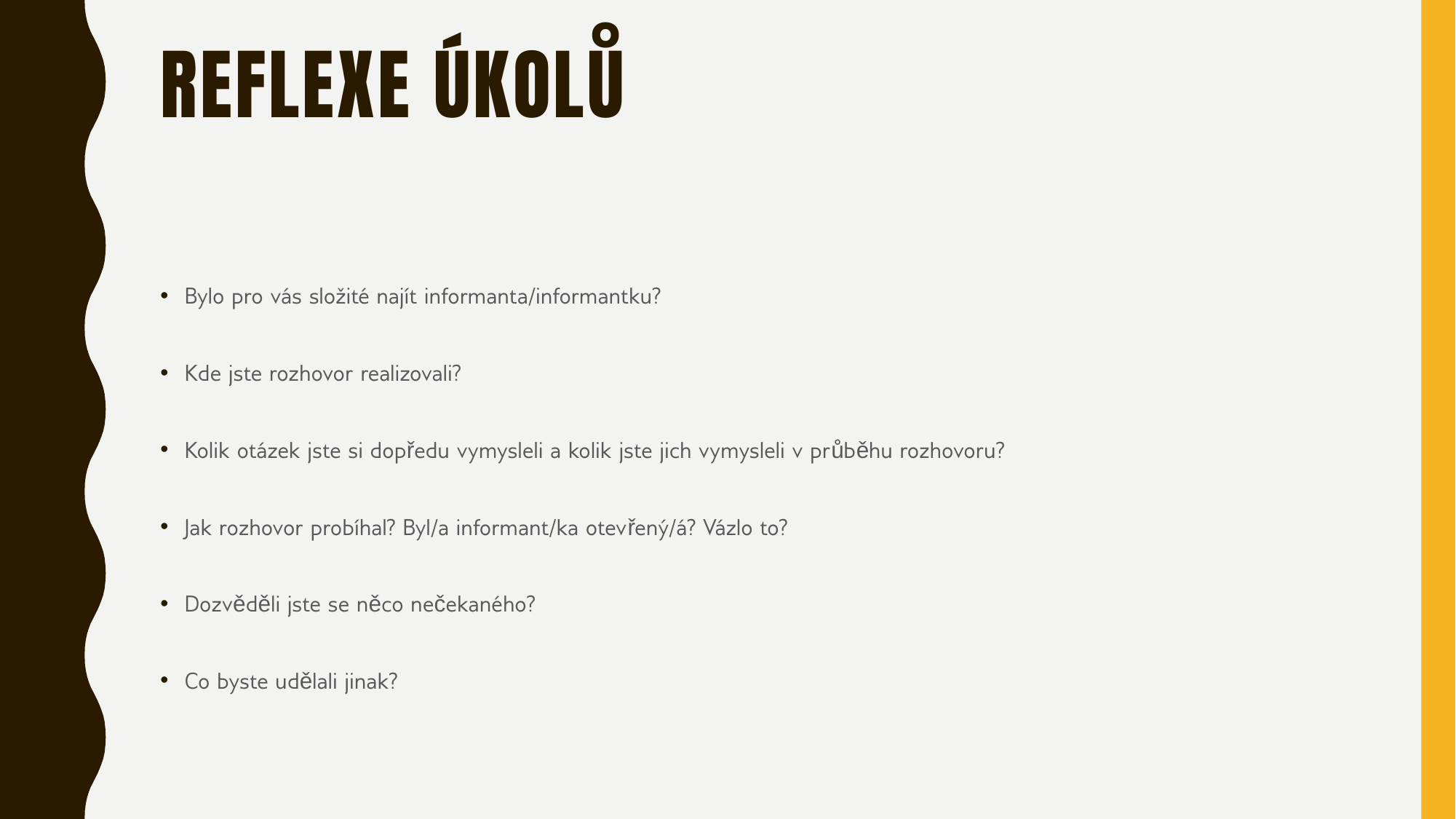

# Reflexe úkolů
Bylo pro vás složité najít informanta/informantku?

Kde jste rozhovor realizovali?

Kolik otázek jste si dopředu vymysleli a kolik jste jich vymysleli v průběhu rozhovoru?

Jak rozhovor probíhal? Byl/a informant/ka otevřený/á? Vázlo to?

Dozvěděli jste se něco nečekaného?

Co byste udělali jinak?